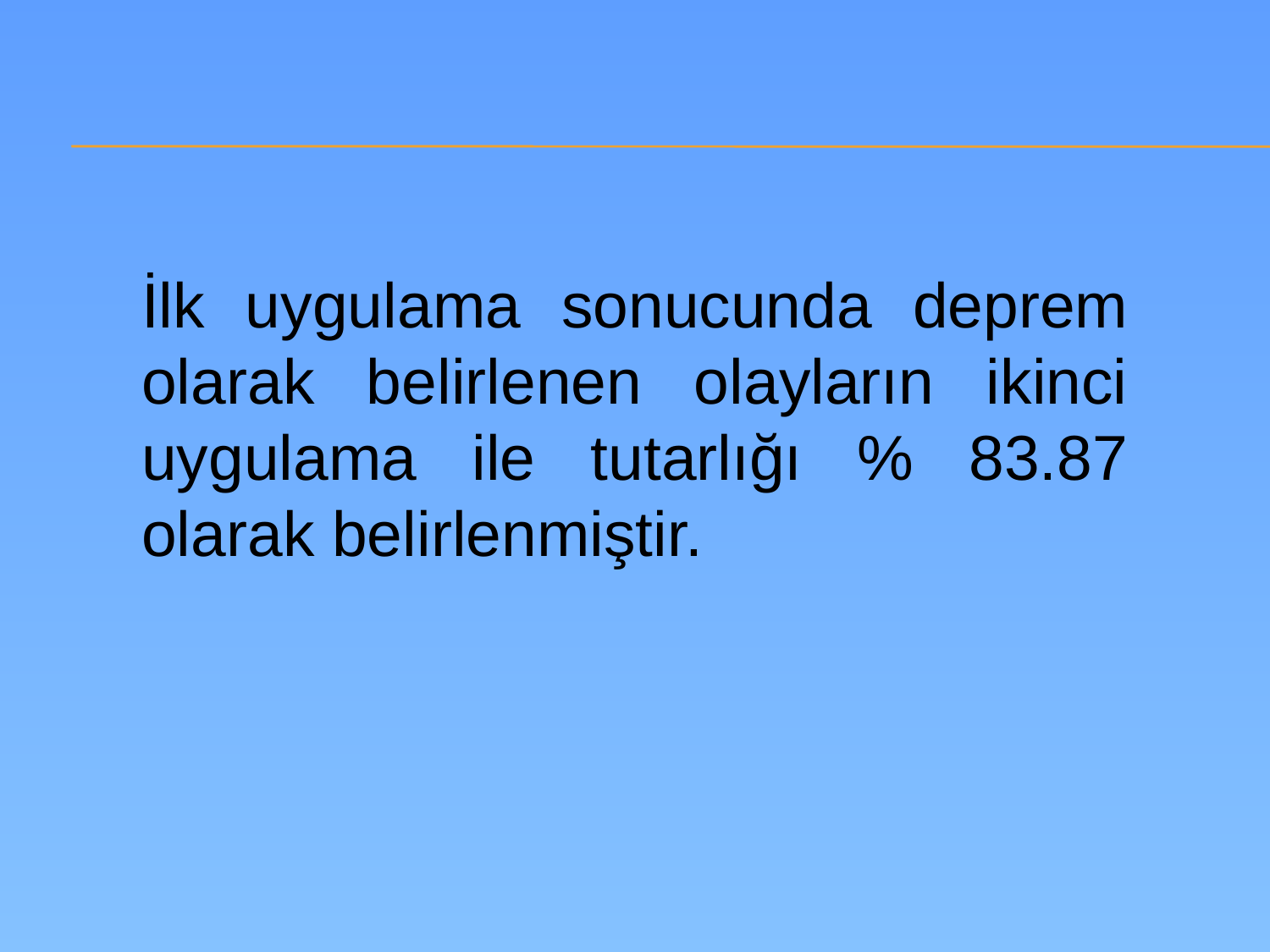

İlk uygulama sonucunda deprem olarak belirlenen olayların ikinci uygulama ile tutarlığı % 83.87 olarak belirlenmiştir.